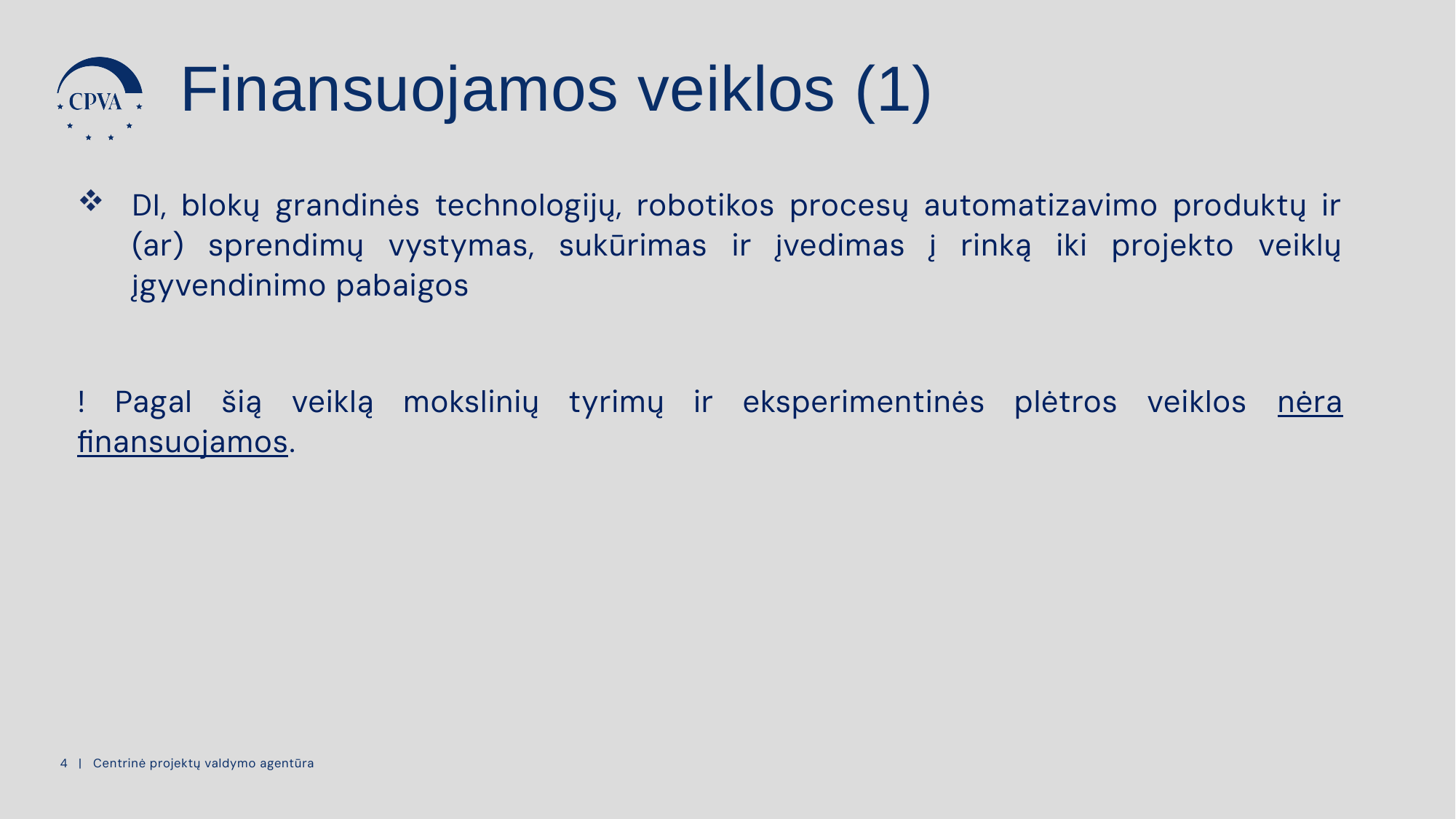

Finansuojamos veiklos (1)
DI, blokų grandinės technologijų, robotikos procesų automatizavimo produktų ir (ar) sprendimų vystymas, sukūrimas ir įvedimas į rinką iki projekto veiklų įgyvendinimo pabaigos

! Pagal šią veiklą mokslinių tyrimų ir eksperimentinės plėtros veiklos nėra finansuojamos.

4   |   Centrinė projektų valdymo agentūra